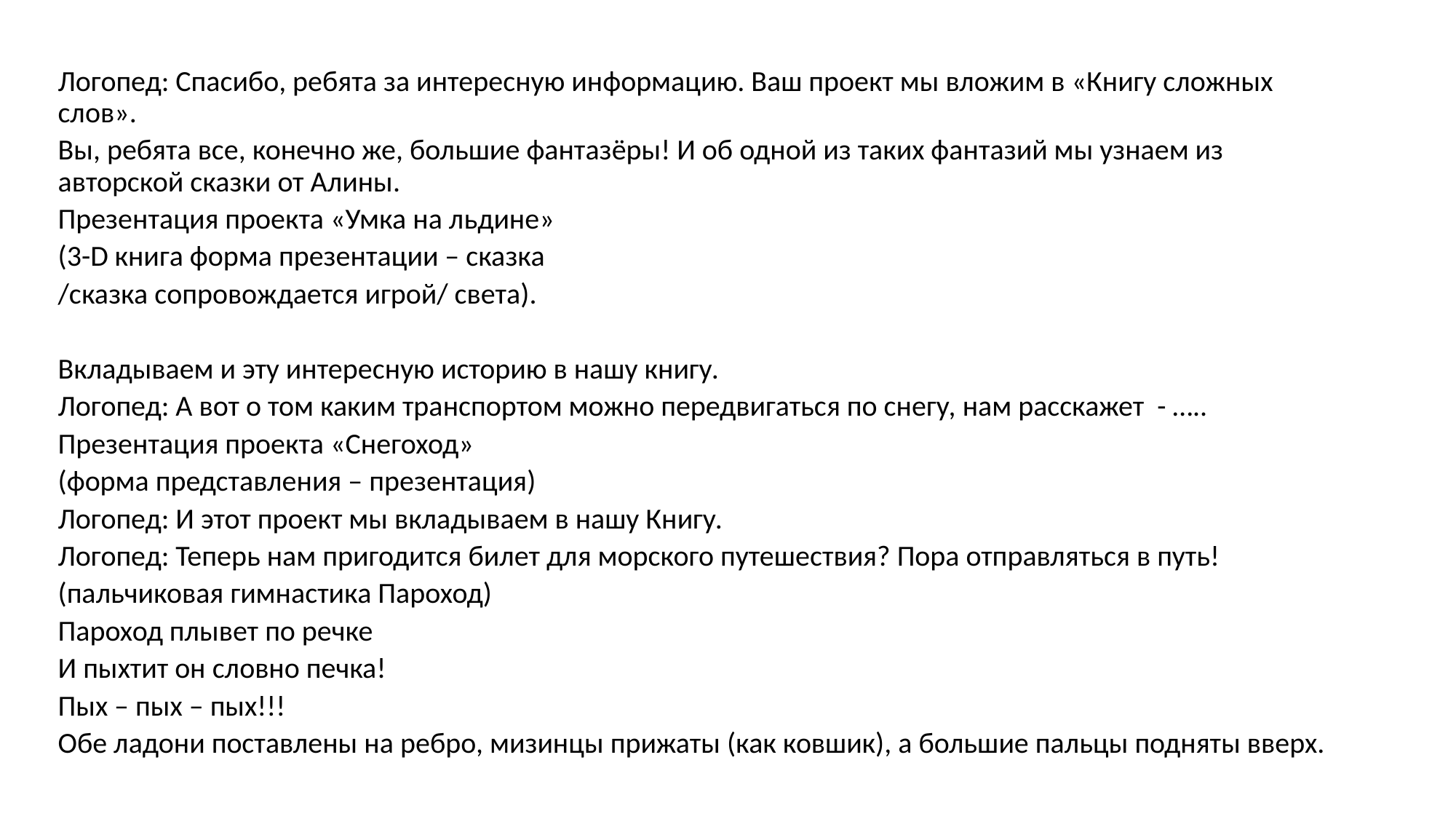

Логопед: Спасибо, ребята за интересную информацию. Ваш проект мы вложим в «Книгу сложных слов».
Вы, ребята все, конечно же, большие фантазёры! И об одной из таких фантазий мы узнаем из авторской сказки от Алины.
Презентация проекта «Умка на льдине»
(3-D книга форма презентации – сказка
/сказка сопровождается игрой/ света).

Вкладываем и эту интересную историю в нашу книгу.
Логопед: А вот о том каким транспортом можно передвигаться по снегу, нам расскажет  - …..
Презентация проекта «Снегоход»
(форма представления – презентация)
Логопед: И этот проект мы вкладываем в нашу Книгу.
Логопед: Теперь нам пригодится билет для морского путешествия? Пора отправляться в путь!
(пальчиковая гимнастика Пароход)
Пароход плывет по речке
И пыхтит он словно печка!
Пых – пых – пых!!!
Обе ладони поставлены на ребро, мизинцы прижаты (как ковшик), а большие пальцы подняты вверх.